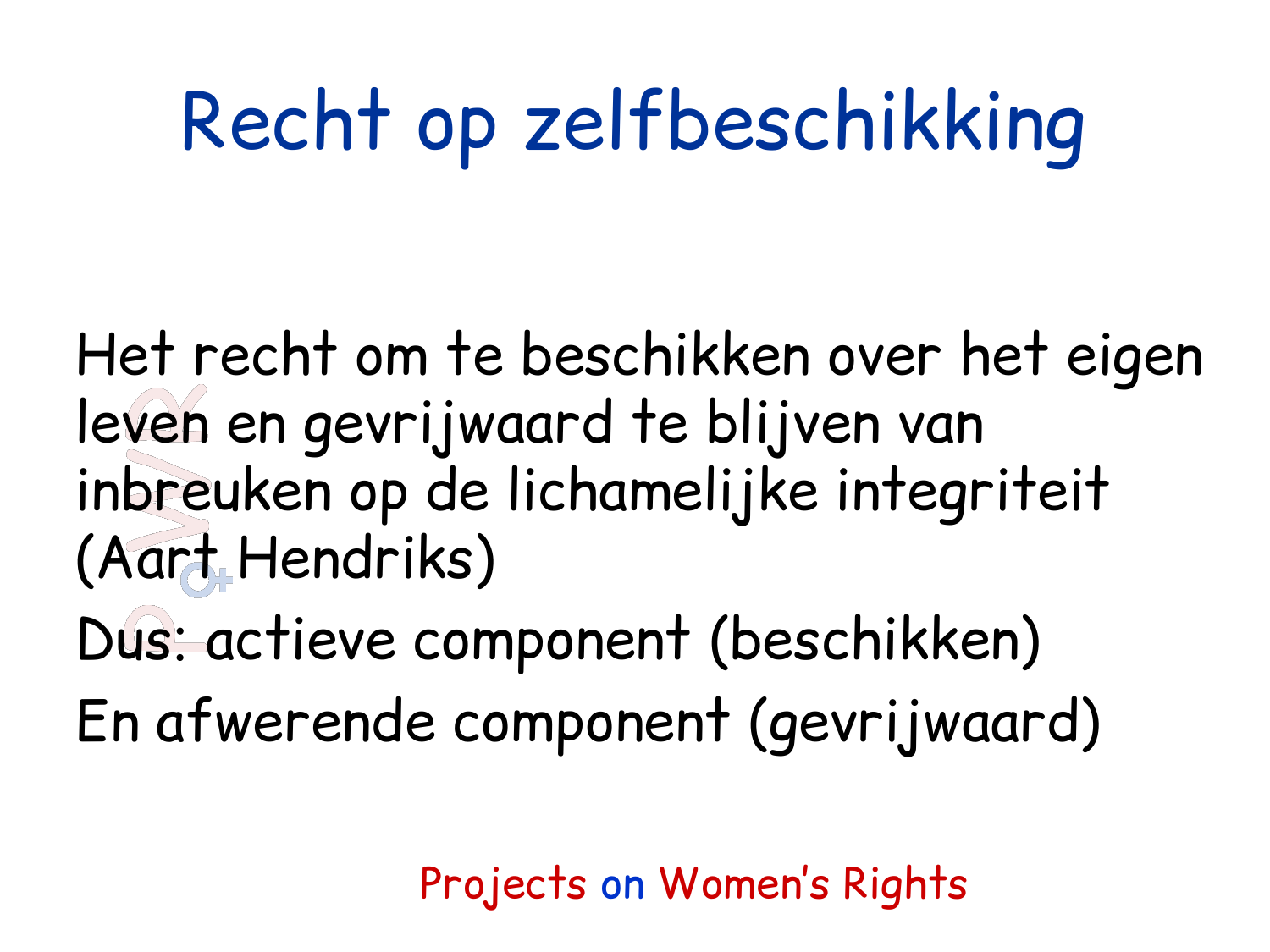

# Recht op zelfbeschikking
Het recht om te beschikken over het eigen leven en gevrijwaard te blijven van inbreuken op de lichamelijke integriteit (Aart Hendriks)
Dus: actieve component (beschikken)
En afwerende component (gevrijwaard)